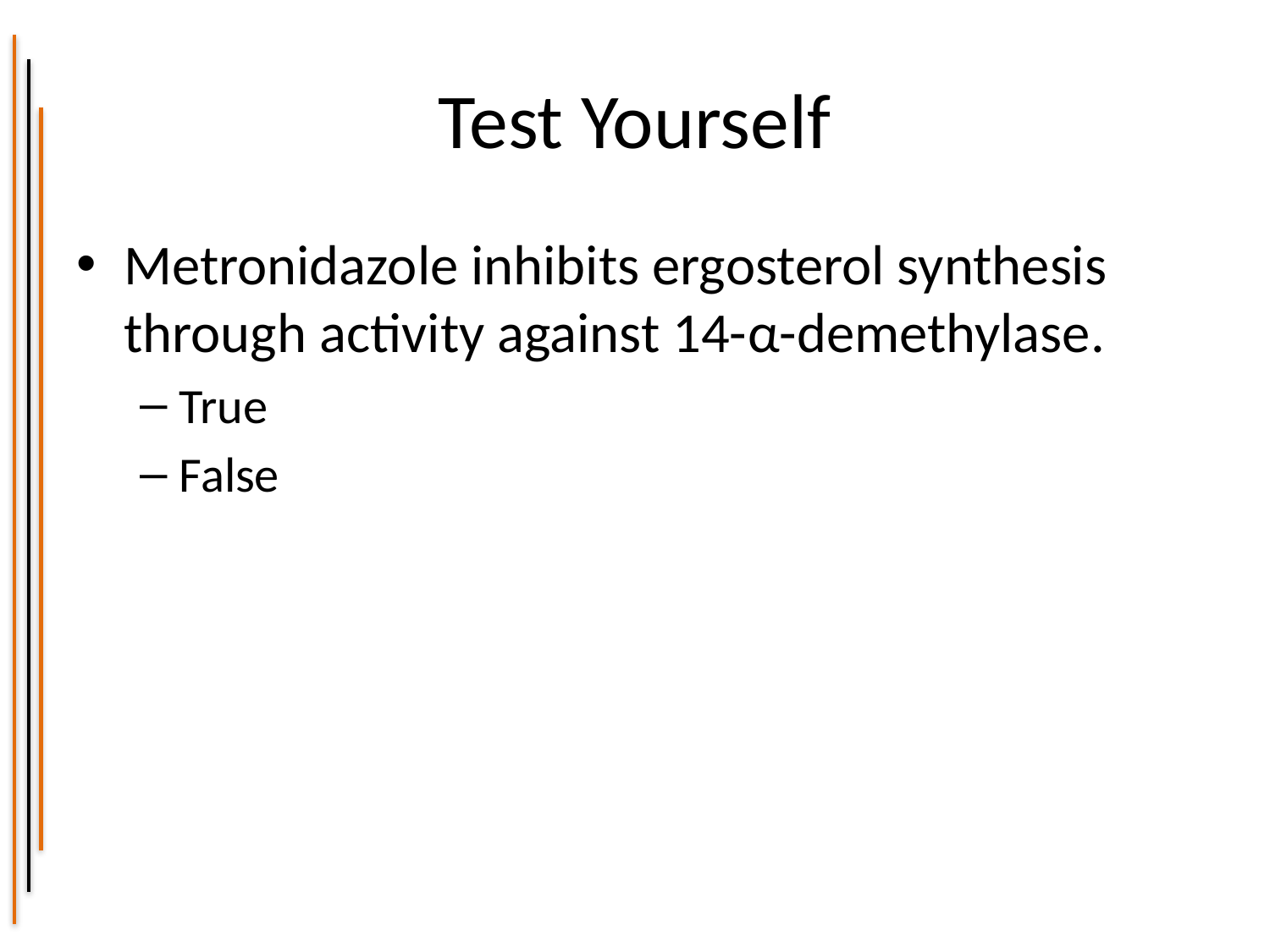

# Test Yourself
Metronidazole inhibits ergosterol synthesis through activity against 14-α-demethylase.
True
False